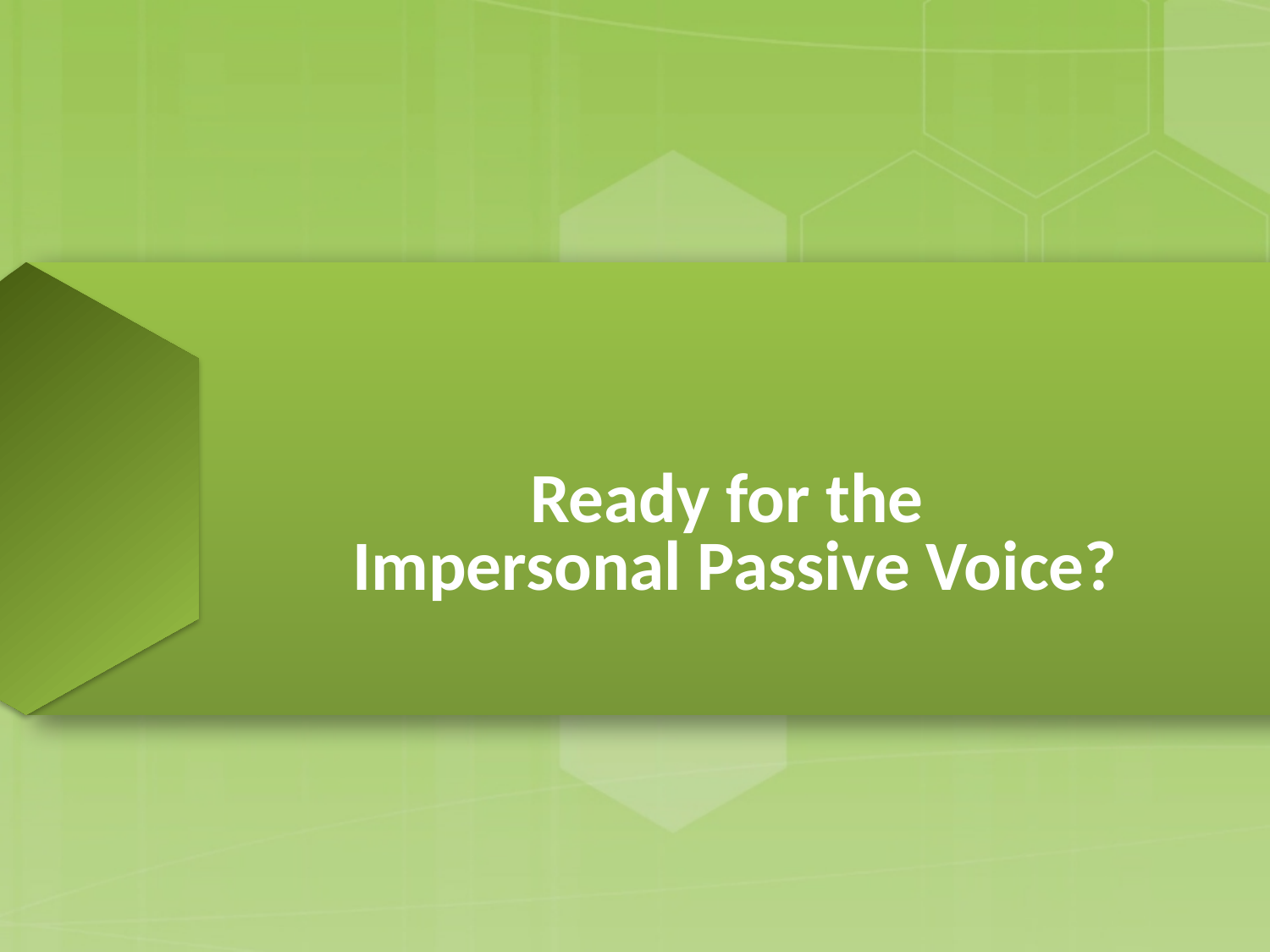

# Ready for the Impersonal Passive Voice?